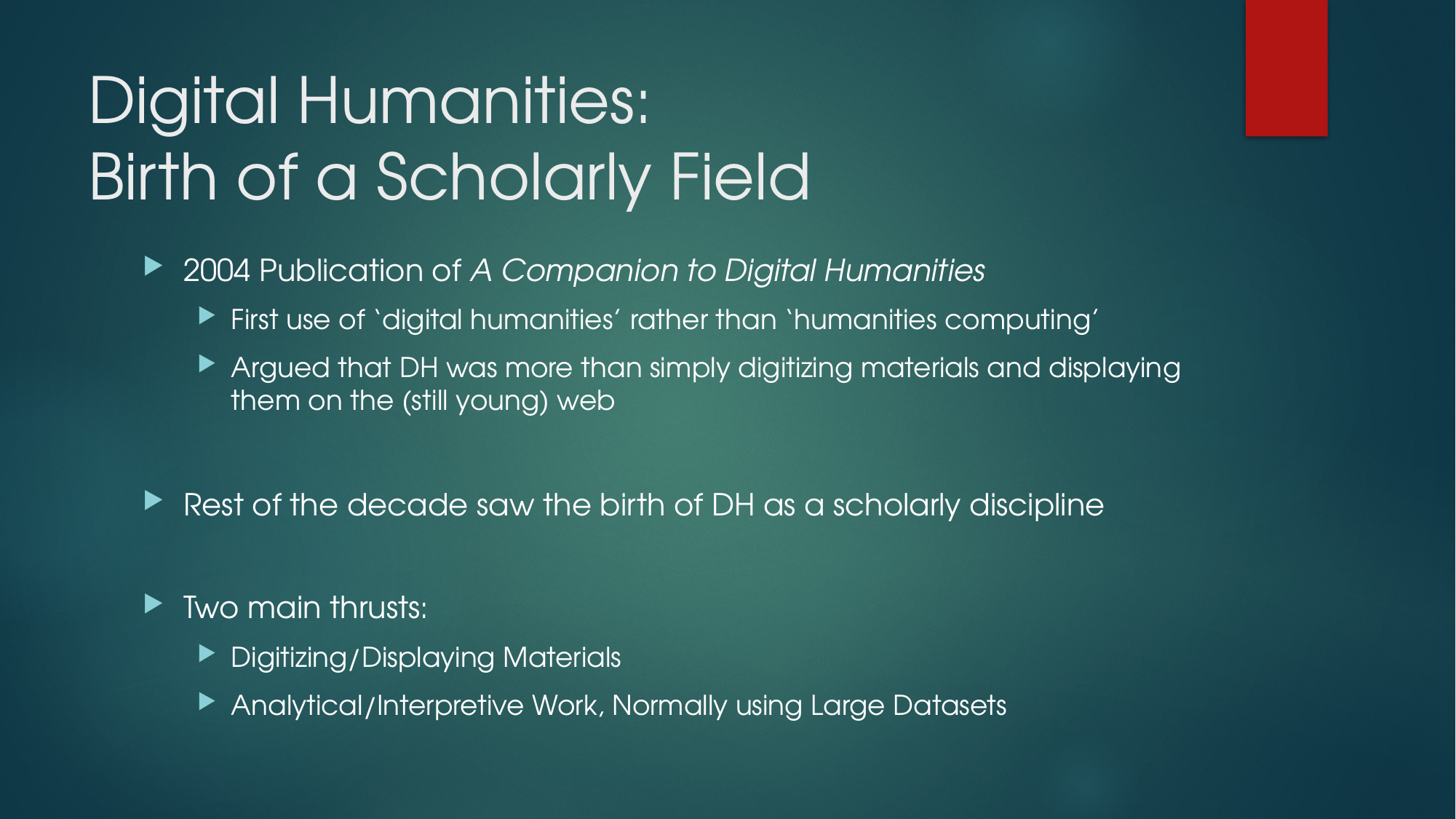

# Digital Humanities: Birth of a Scholarly Field
2004 Publication of A Companion to Digital Humanities
First use of ‘digital humanities’ rather than ‘humanities computing’
Argued that DH was more than simply digitizing materials and displaying them on the (still young) web

Rest of the decade saw the birth of DH as a scholarly discipline

Two main thrusts:
Digitizing/Displaying Materials
Analytical/Interpretive Work, Normally using Large Datasets